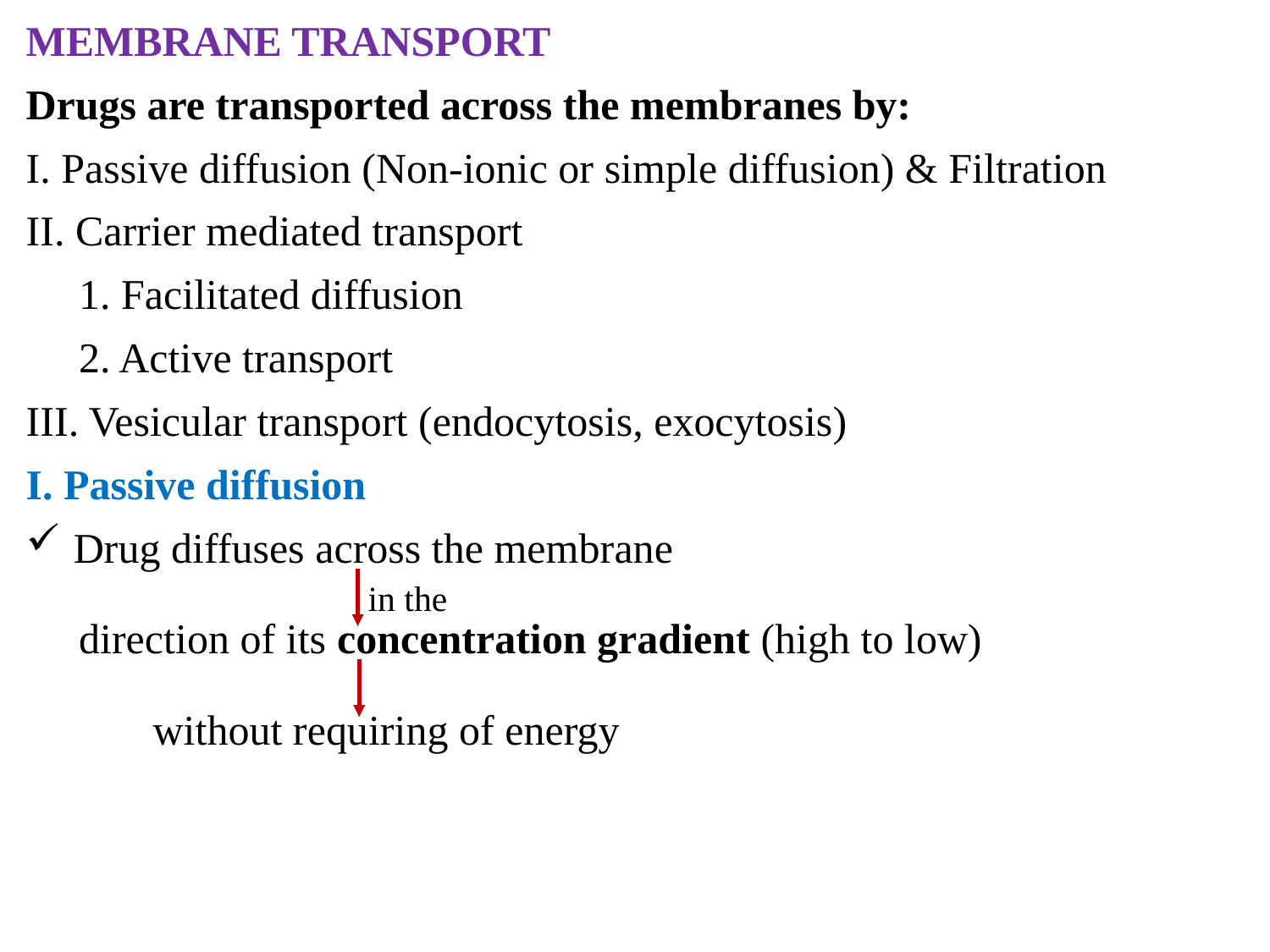

MEMBRANE TRANSPORT
Drugs are transported across the membranes by:
I. Passive diffusion (Non-ionic or simple diffusion) & Filtration
II. Carrier mediated transport
     1. Facilitated diffusion
     2. Active transport
III. Vesicular transport (endocytosis, exocytosis)
I. Passive diffusion
Drug diffuses across the membrane

     direction of its concentration gradient (high to low)

            without requiring of energy
in the